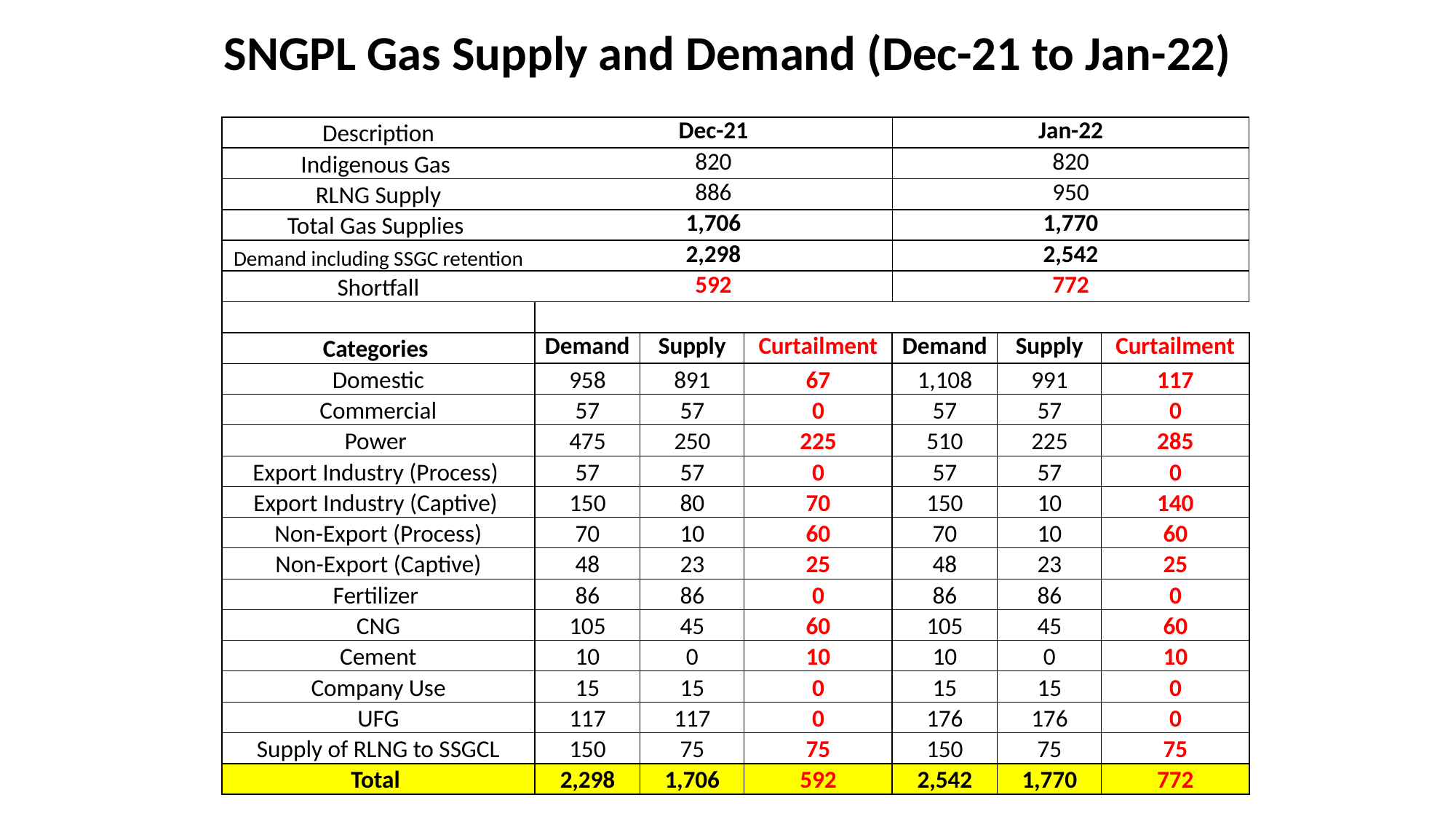

# SNGPL Gas Supply and Demand (Dec-21 to Jan-22)
| Description | Dec-21 |  |  | Jan-22 |  |  |
| --- | --- | --- | --- | --- | --- | --- |
| Indigenous Gas | 820 |  |  | 820 |  |  |
| RLNG Supply | 886 |  |  | 950 |  |  |
| Total Gas Supplies | 1,706 |  |  | 1,770 |  |  |
| Demand including SSGC retention | 2,298 |  |  | 2,542 |  |  |
| Shortfall | 592 |  |  | 772 |  |  |
|  |  |  |  |  |  |  |
| Categories | Demand | Supply | Curtailment | Demand | Supply | Curtailment |
| Domestic | 958 | 891 | 67 | 1,108 | 991 | 117 |
| Commercial | 57 | 57 | 0 | 57 | 57 | 0 |
| Power | 475 | 250 | 225 | 510 | 225 | 285 |
| Export Industry (Process) | 57 | 57 | 0 | 57 | 57 | 0 |
| Export Industry (Captive) | 150 | 80 | 70 | 150 | 10 | 140 |
| Non-Export (Process) | 70 | 10 | 60 | 70 | 10 | 60 |
| Non-Export (Captive) | 48 | 23 | 25 | 48 | 23 | 25 |
| Fertilizer | 86 | 86 | 0 | 86 | 86 | 0 |
| CNG | 105 | 45 | 60 | 105 | 45 | 60 |
| Cement | 10 | 0 | 10 | 10 | 0 | 10 |
| Company Use | 15 | 15 | 0 | 15 | 15 | 0 |
| UFG | 117 | 117 | 0 | 176 | 176 | 0 |
| Supply of RLNG to SSGCL | 150 | 75 | 75 | 150 | 75 | 75 |
| Total | 2,298 | 1,706 | 592 | 2,542 | 1,770 | 772 |